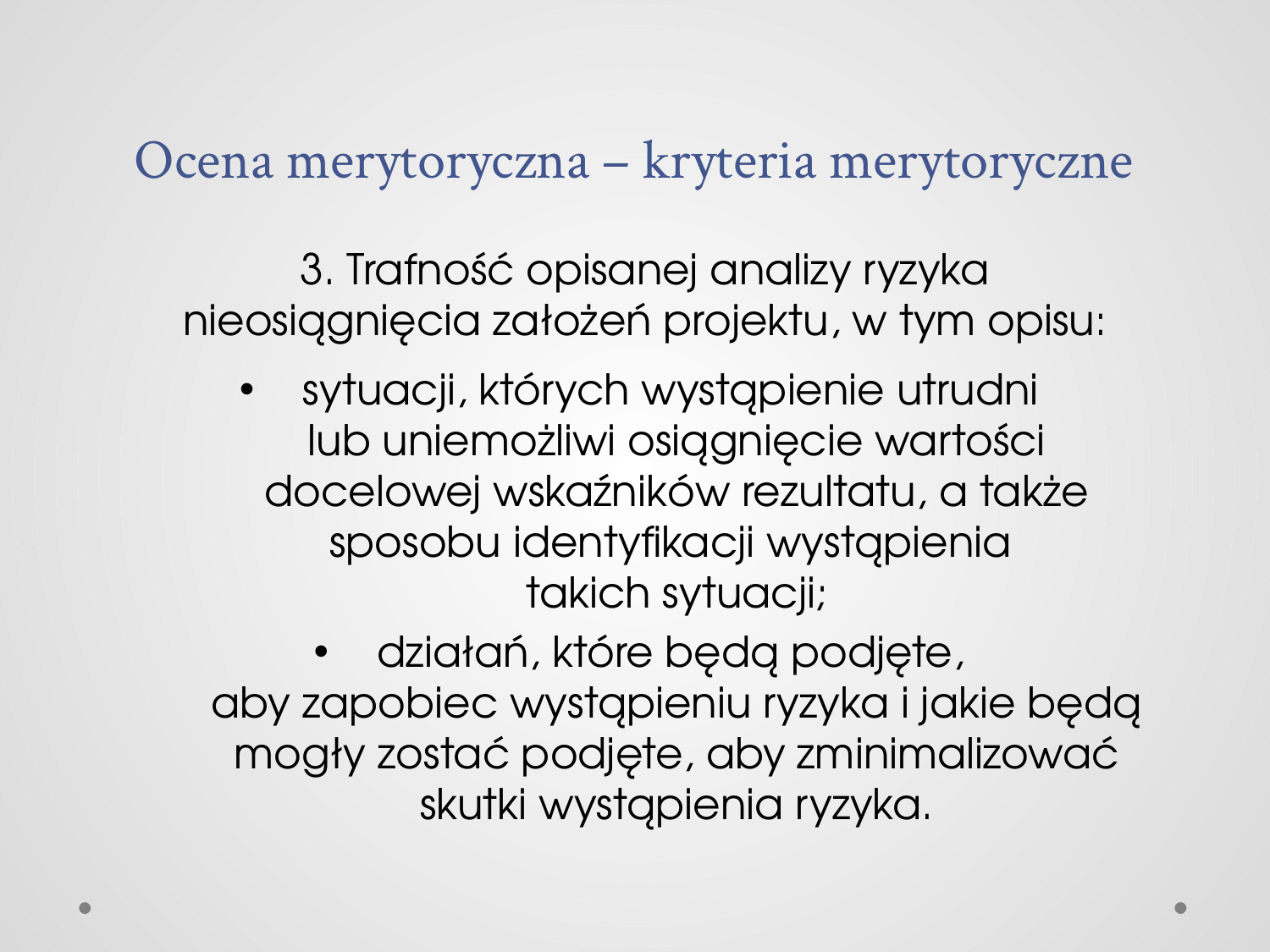

# Ocena merytoryczna – kryteria merytoryczne
3. Trafność opisanej analizy ryzyka nieosiągnięcia założeń projektu, w tym opisu:
sytuacji, których wystąpienie utrudni
lub uniemożliwi osiągnięcie wartości docelowej wskaźników rezultatu, a także sposobu identyfikacji wystąpienia
takich sytuacji;
działań, które będą podjęte,
aby zapobiec wystąpieniu ryzyka i jakie będą mogły zostać podjęte, aby zminimalizować skutki wystąpienia ryzyka.